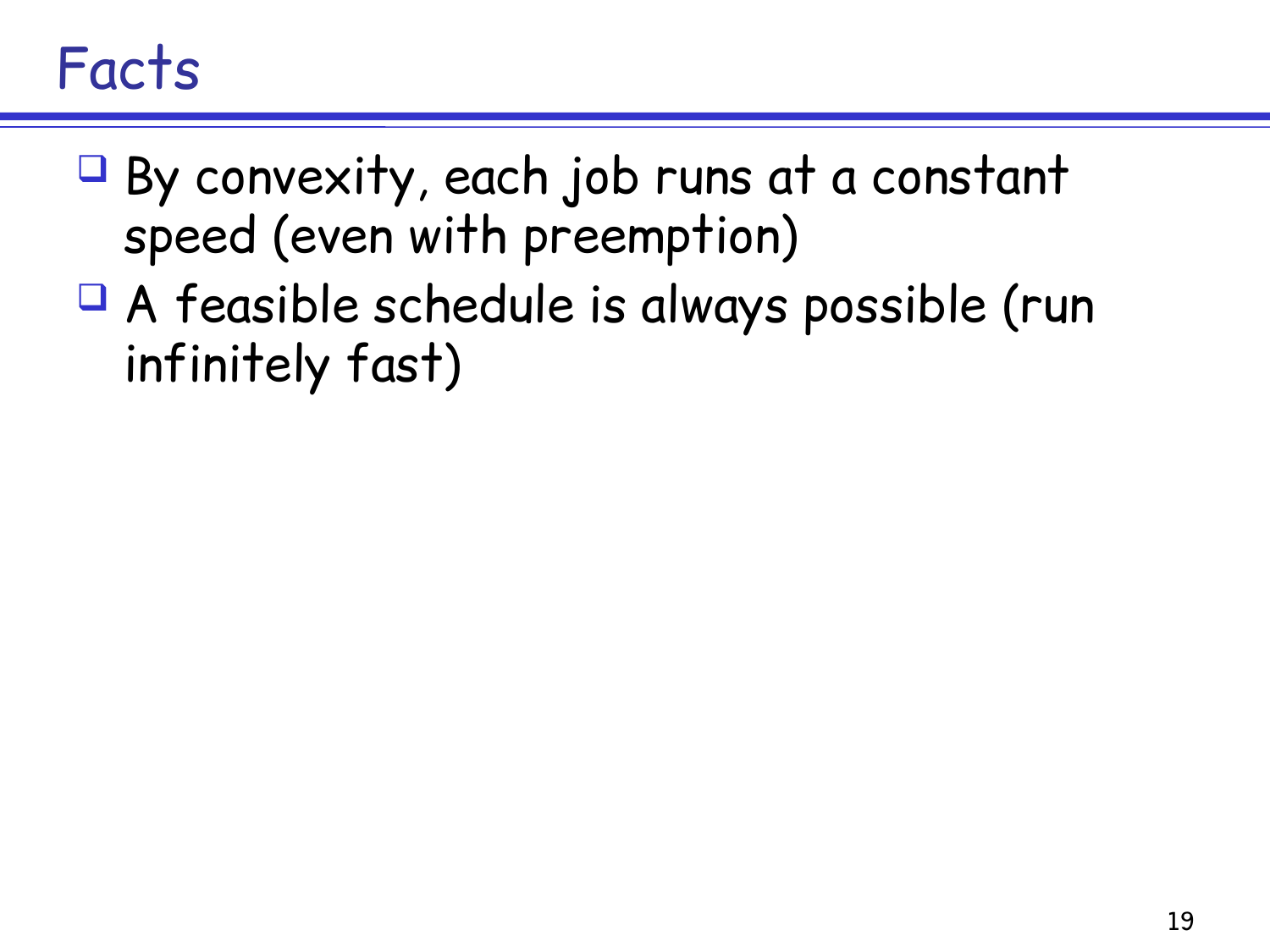

# Facts
By convexity, each job runs at a constant speed (even with preemption)
A feasible schedule is always possible (run infinitely fast)

19